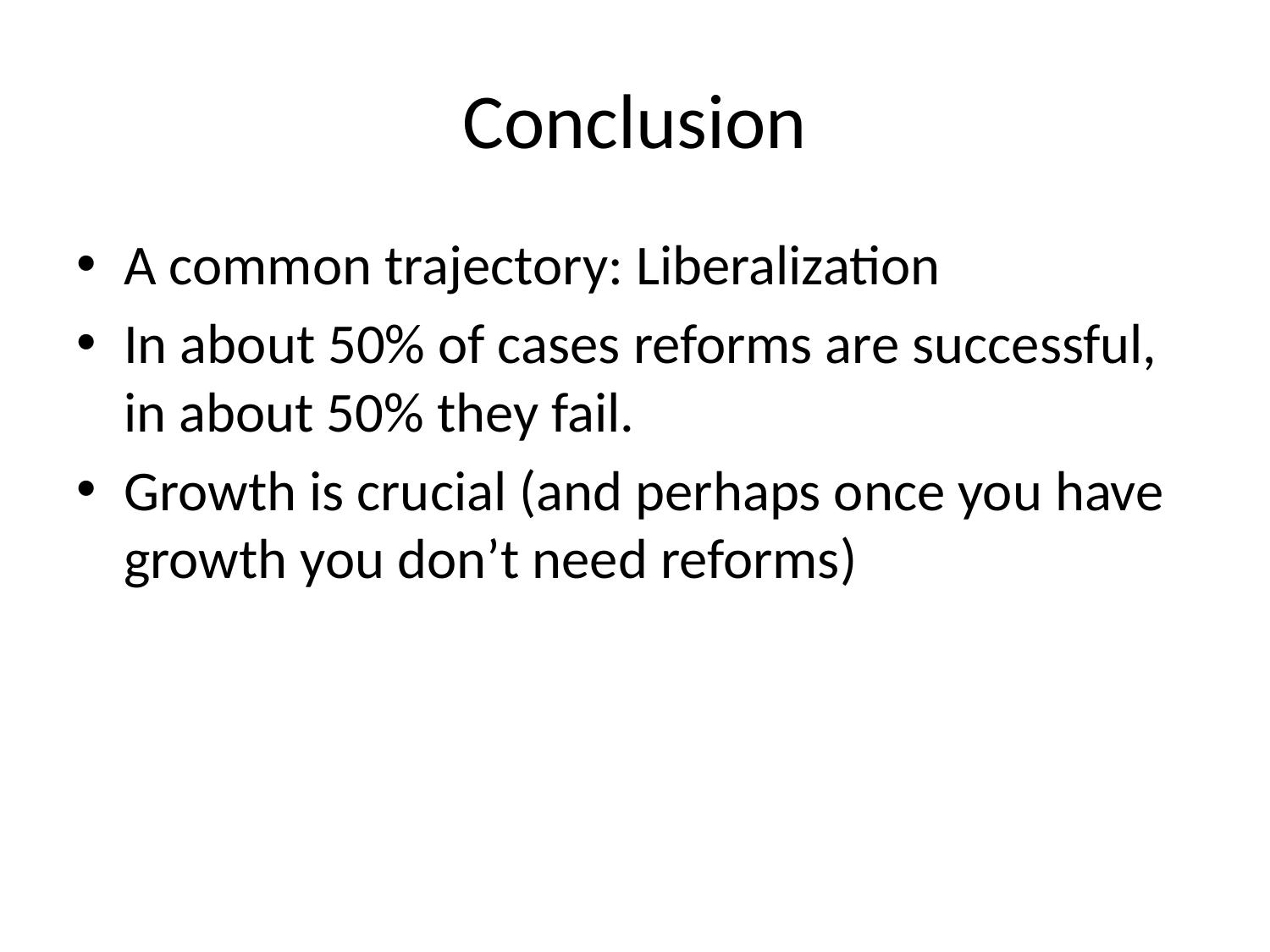

# Conclusion
A common trajectory: Liberalization
In about 50% of cases reforms are successful, in about 50% they fail.
Growth is crucial (and perhaps once you have growth you don’t need reforms)